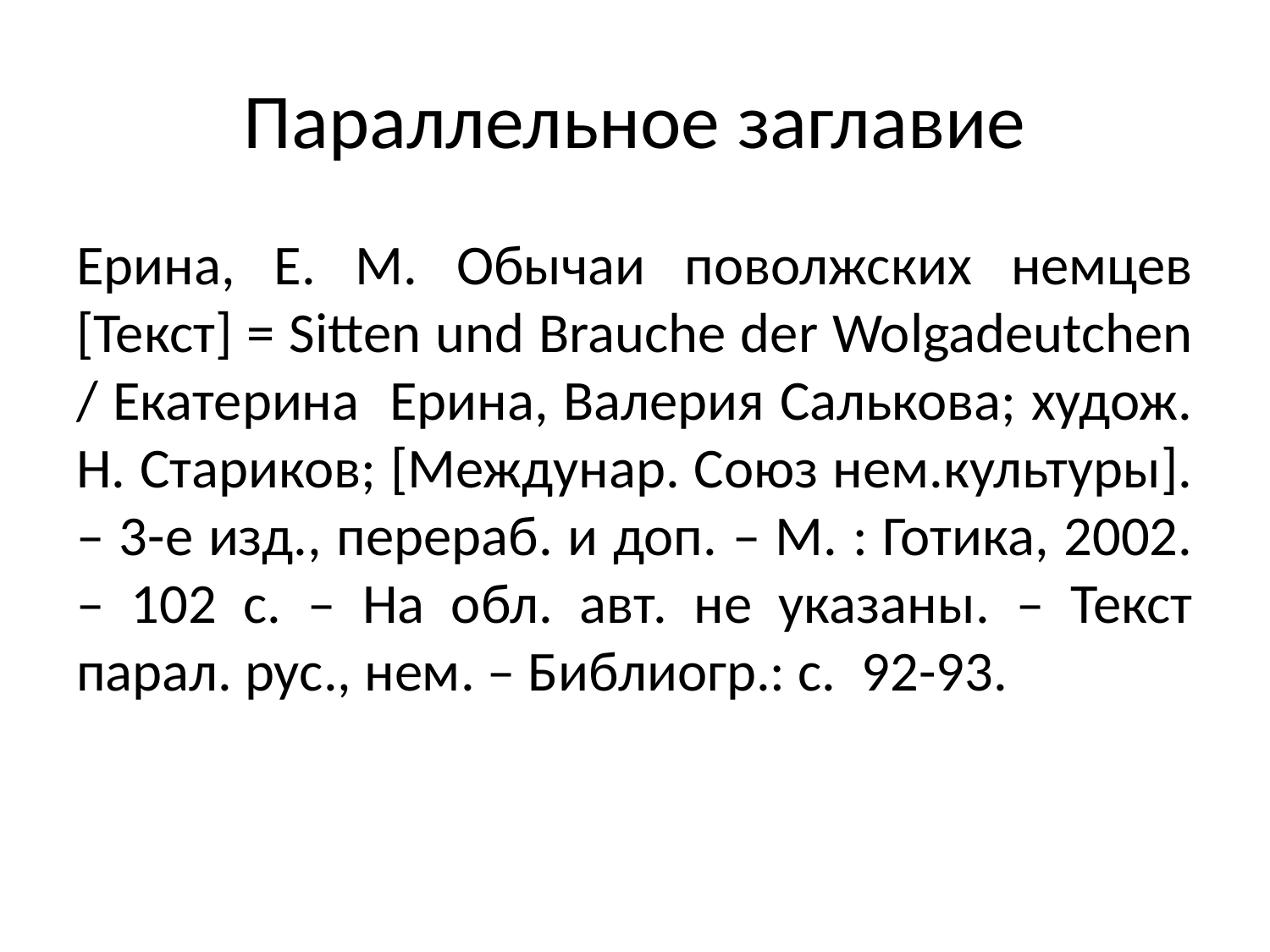

# Параллельное заглавие
Ерина, Е. М. Обычаи поволжских немцев [Текст] = Sitten und Brauche der Wolgadeutchen / Екатерина  Ерина, Валерия Салькова; худож. Н. Стариков; [Междунар. Союз нем.культуры]. – 3-е изд., перераб. и доп. – М. : Готика, 2002. – 102 с. – На обл. авт. не указаны. – Текст парал. рус., нем. – Библиогр.: с.  92-93.